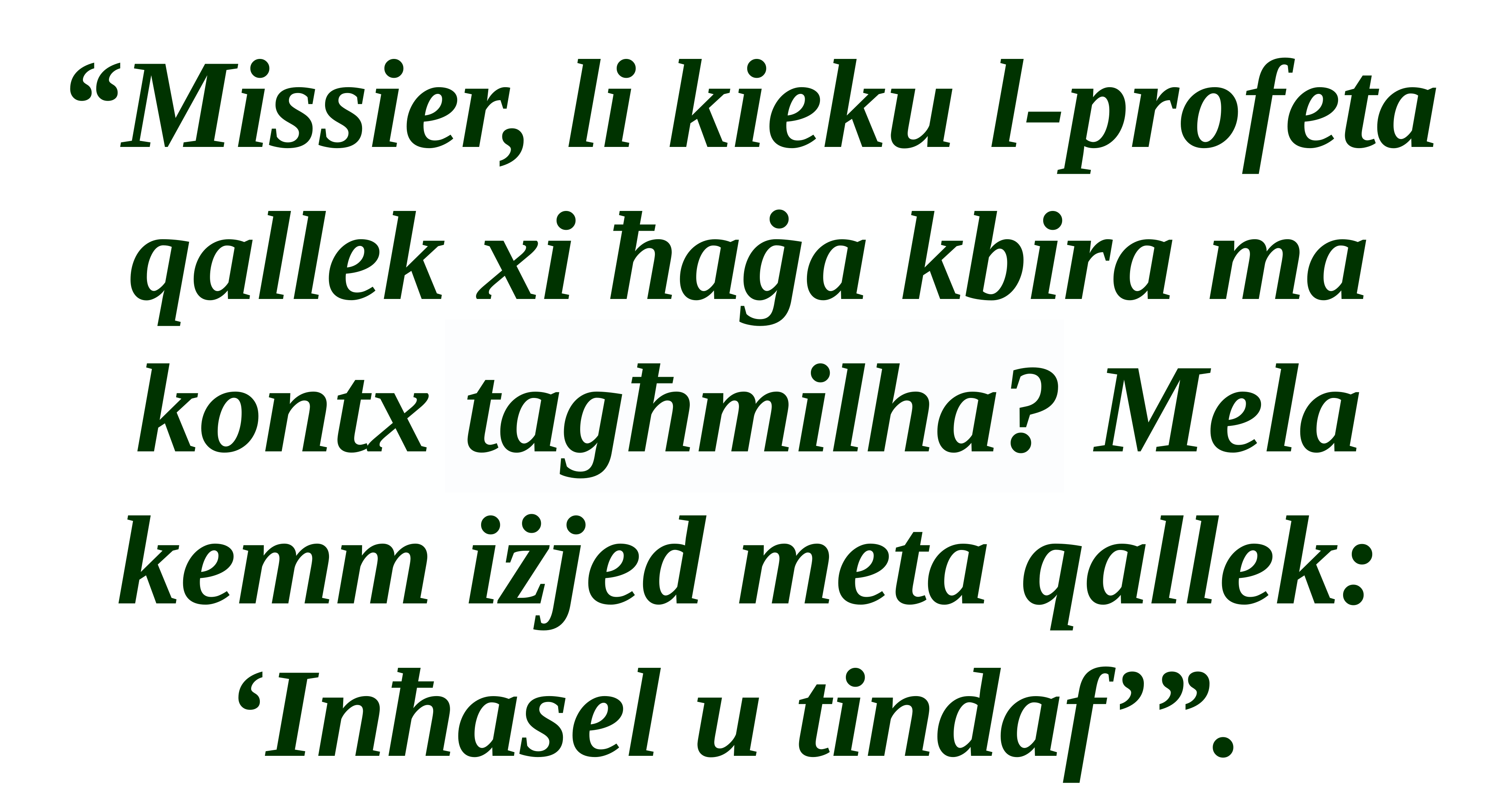

“Missier, li kieku l-profeta qallek xi ħaġa kbira ma kontx tagħmilha? Mela kemm iżjed meta qallek: ‘Inħasel u tindaf’”.